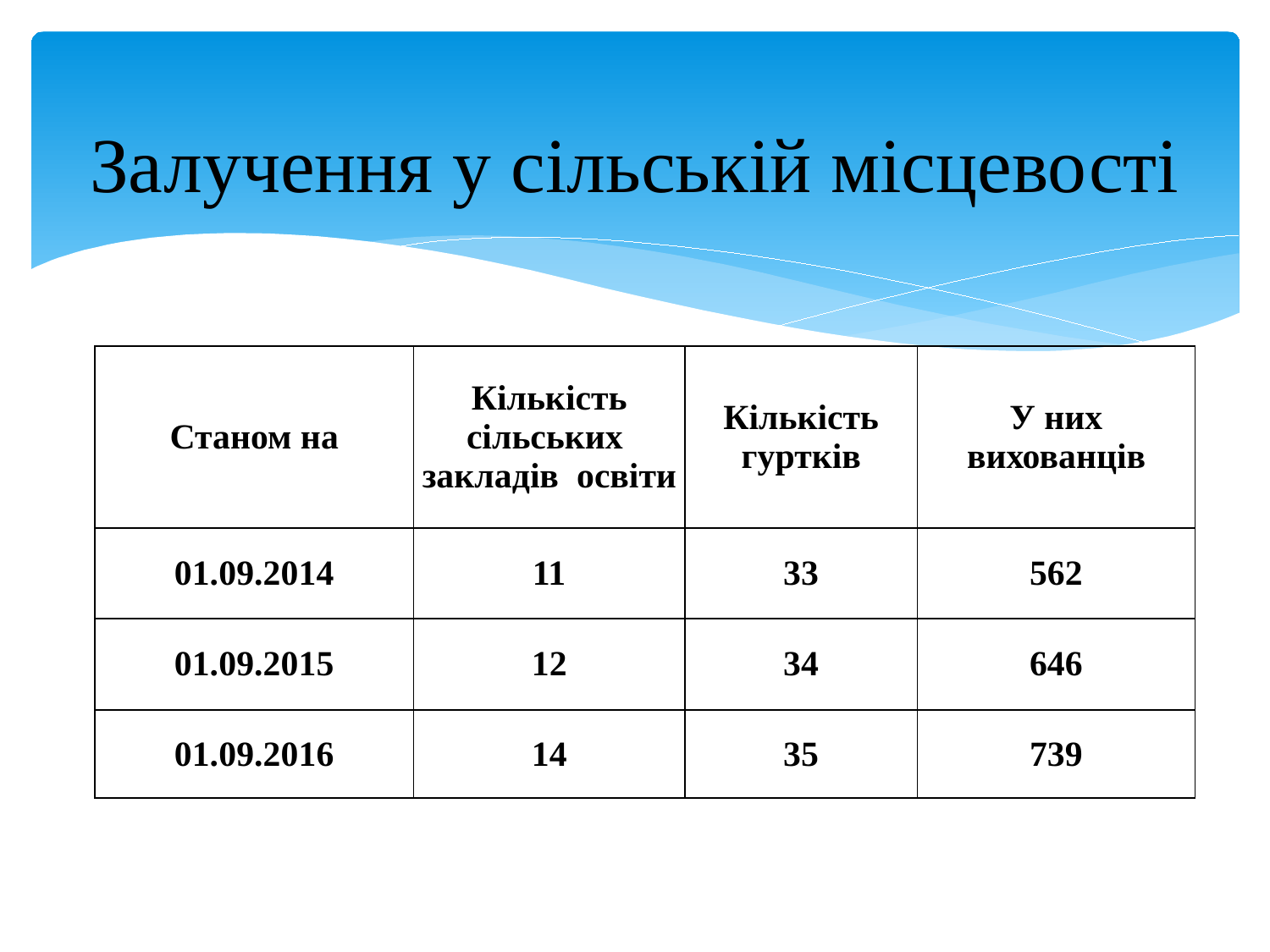

# Залучення у сільській місцевості
| Станом на | Кількість сільських закладів освіти | Кількість гуртків | У них вихованців |
| --- | --- | --- | --- |
| 01.09.2014 | 11 | 33 | 562 |
| 01.09.2015 | 12 | 34 | 646 |
| 01.09.2016 | 14 | 35 | 739 |